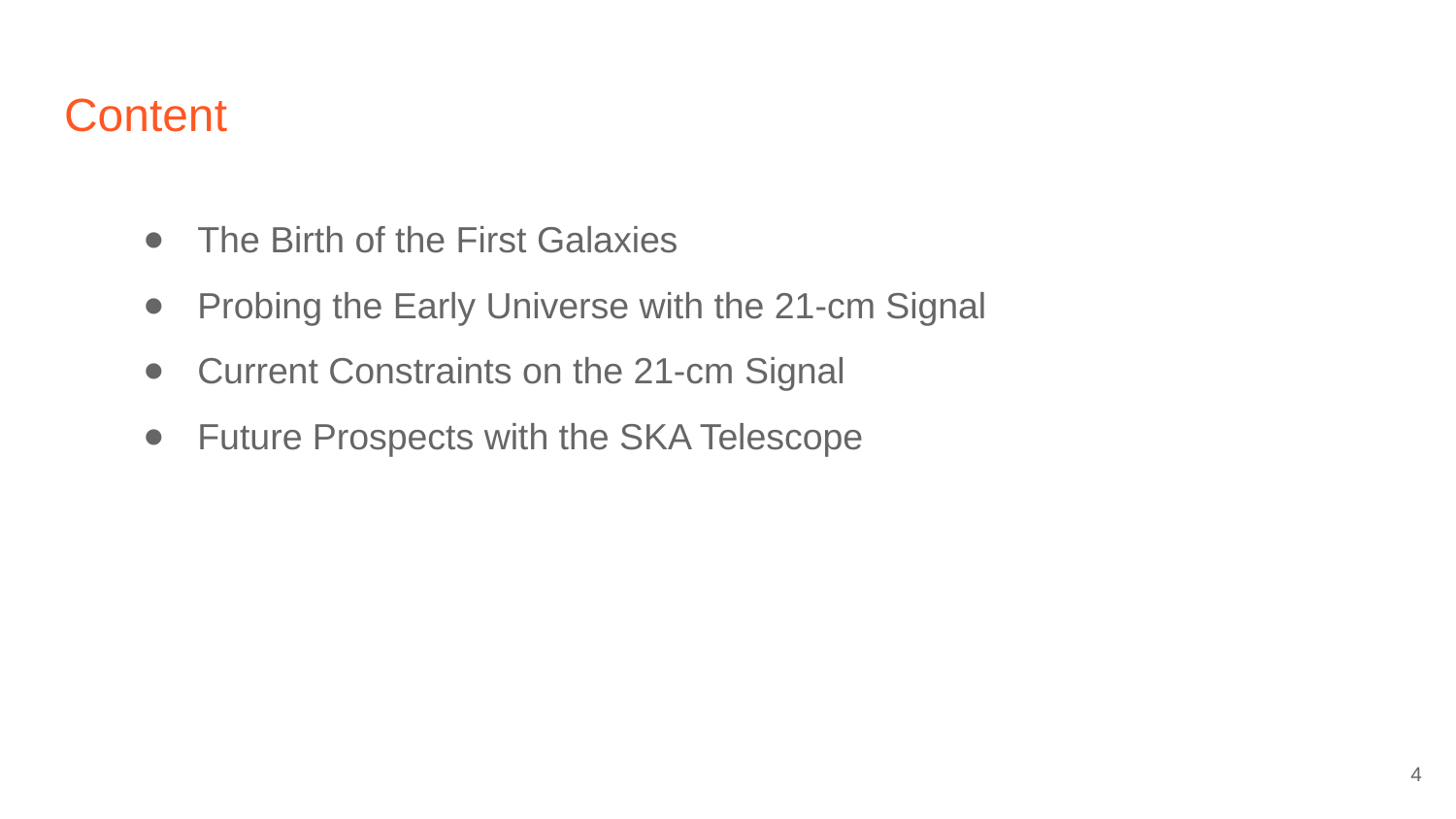

# Content
The Birth of the First Galaxies
Probing the Early Universe with the 21-cm Signal
Current Constraints on the 21-cm Signal
Future Prospects with the SKA Telescope
4